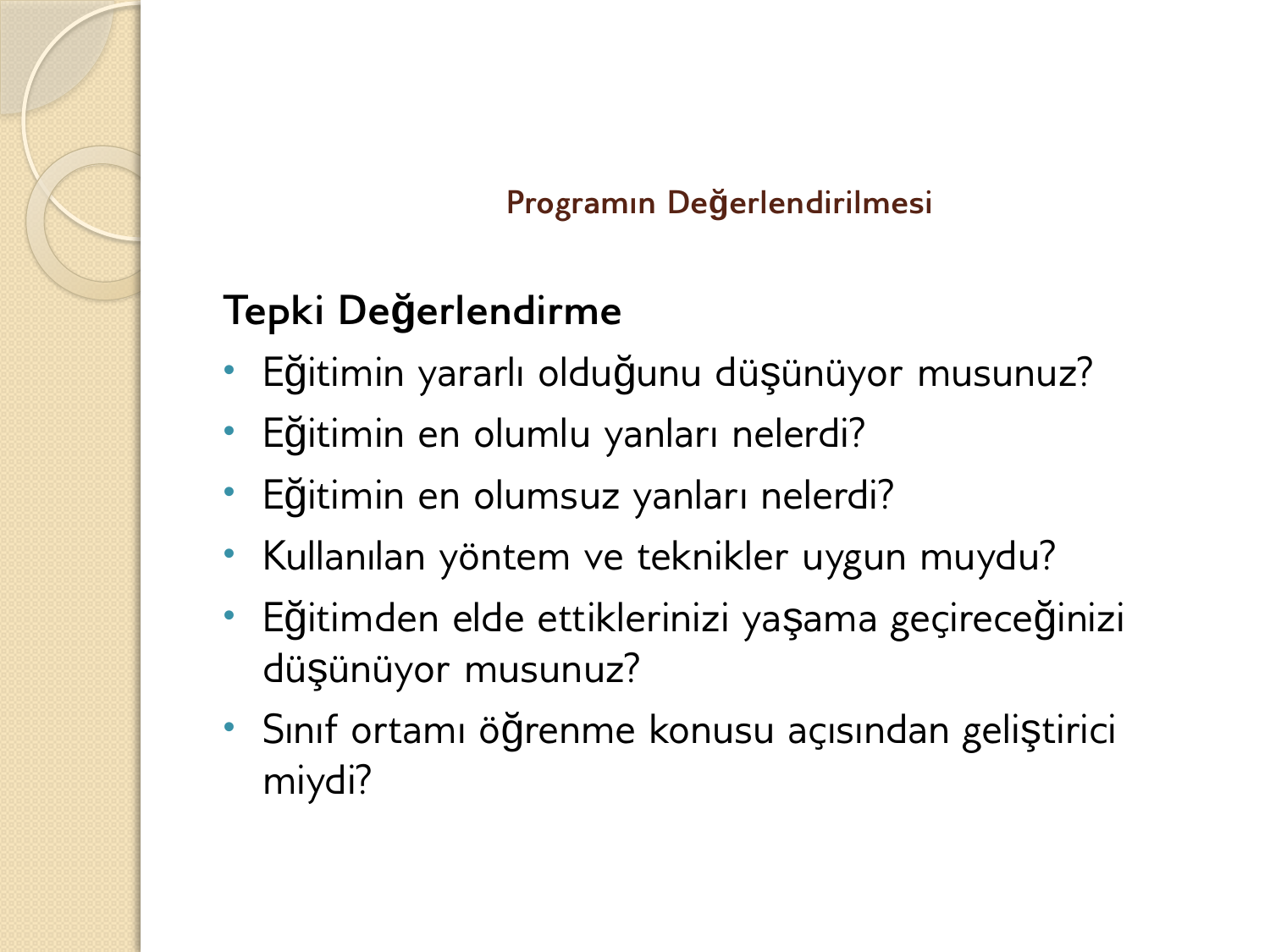

# Programın Değerlendirilmesi
Tepki Değerlendirme
Eğitimin yararlı olduğunu düşünüyor musunuz?
Eğitimin en olumlu yanları nelerdi?
Eğitimin en olumsuz yanları nelerdi?
Kullanılan yöntem ve teknikler uygun muydu?
Eğitimden elde ettiklerinizi yaşama geçireceğinizi düşünüyor musunuz?
Sınıf ortamı öğrenme konusu açısından geliştirici miydi?